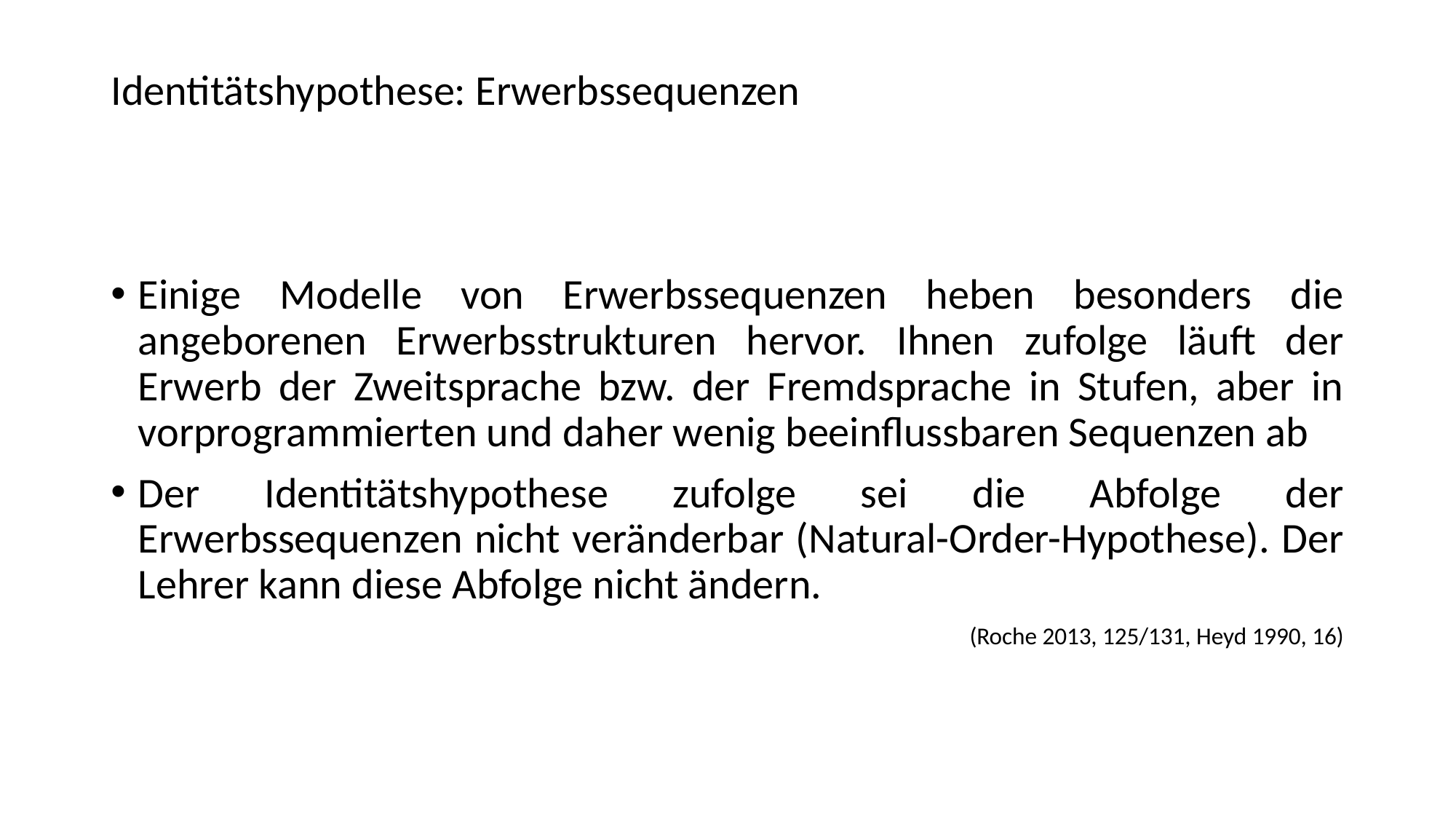

# Identitätshypothese: Erwerbssequenzen

Einige Modelle von Erwerbssequenzen heben besonders die angeborenen Erwerbsstrukturen hervor. Ihnen zufolge läuft der Erwerb der Zweitsprache bzw. der Fremdsprache in Stufen, aber in vorprogrammierten und daher wenig beeinflussbaren Sequenzen ab
Der Identitätshypothese zufolge sei die Abfolge der Erwerbssequenzen nicht veränderbar (Natural-Order-Hypothese). Der Lehrer kann diese Abfolge nicht ändern.
(Roche 2013, 125/131, Heyd 1990, 16)